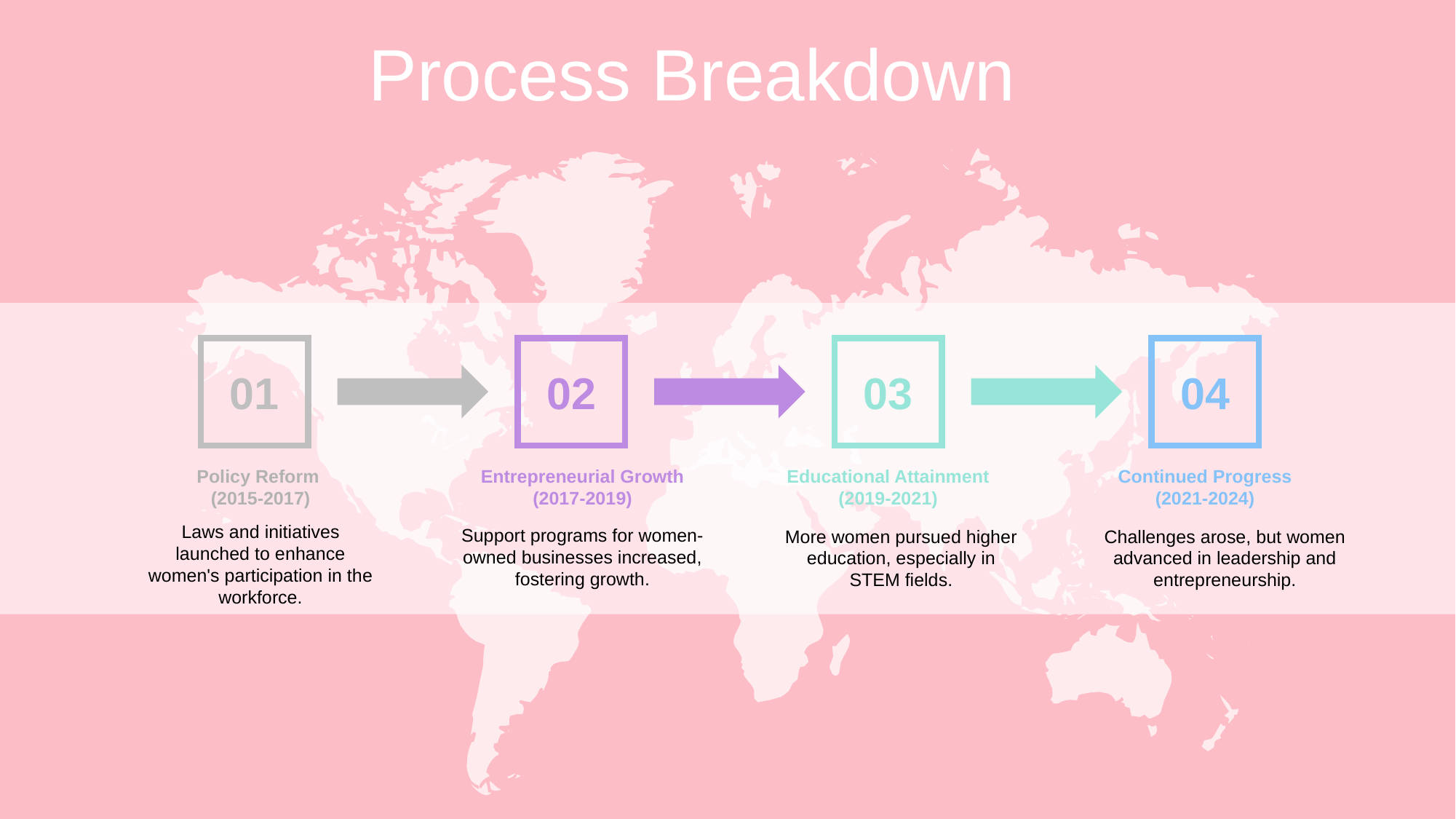

Process Breakdown

01
02
03
04

Policy Reform
(2015-2017)
Entrepreneurial Growth (2017-2019)
Educational Attainment (2019-2021)
Continued Progress (2021-2024)
Laws and initiatives launched to enhance women's participation in the workforce.
Support programs for women-owned businesses increased, fostering growth.
More women pursued higher education, especially in STEM fields.
Challenges arose, but women advanced in leadership and entrepreneurship.